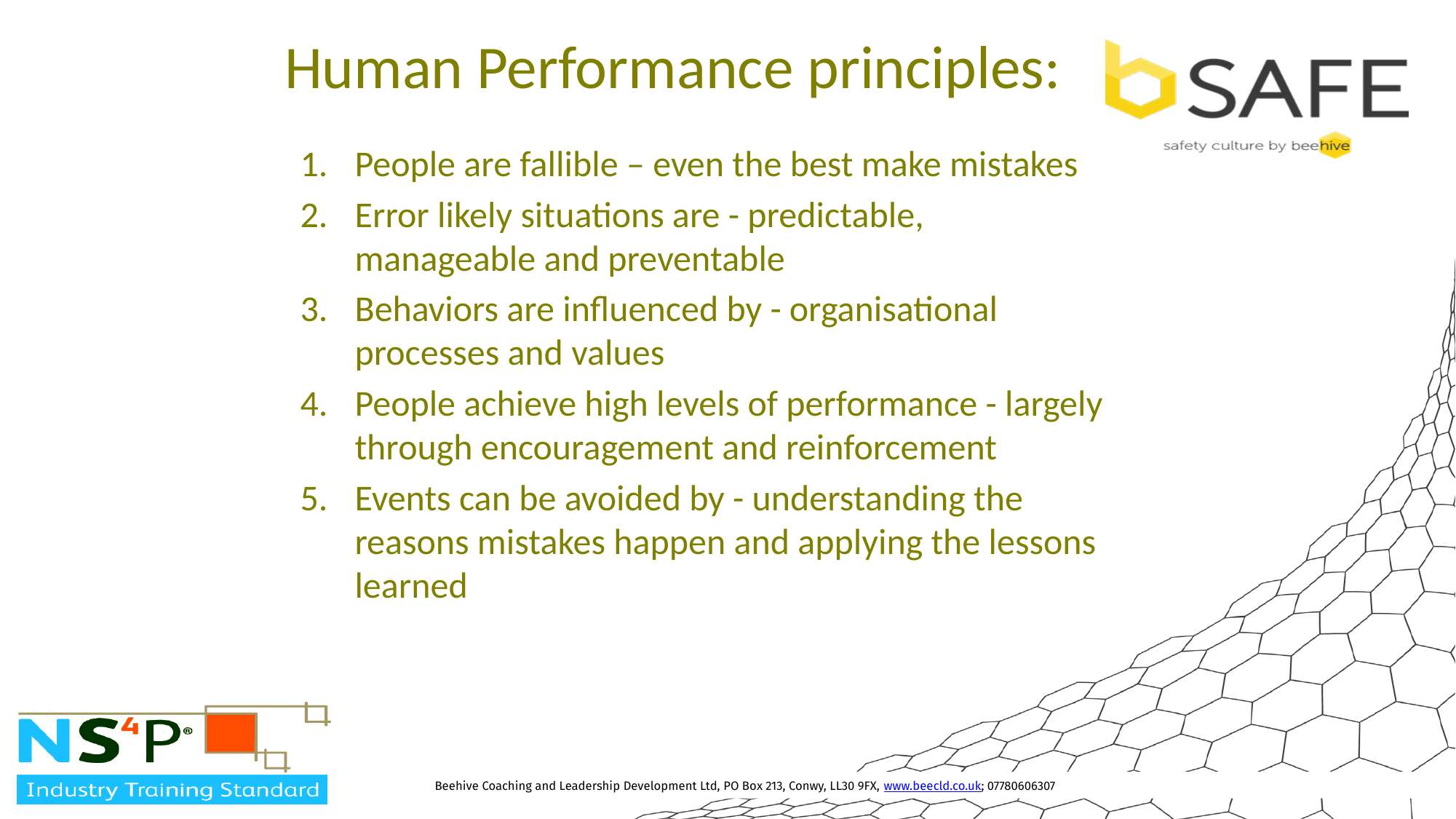

# Human Performance principles:
People are fallible – even the best make mistakes
Error likely situations are - predictable, manageable and preventable
Behaviors are influenced by - organisational processes and values
People achieve high levels of performance - largely through encouragement and reinforcement
Events can be avoided by - understanding the reasons mistakes happen and applying the lessons learned